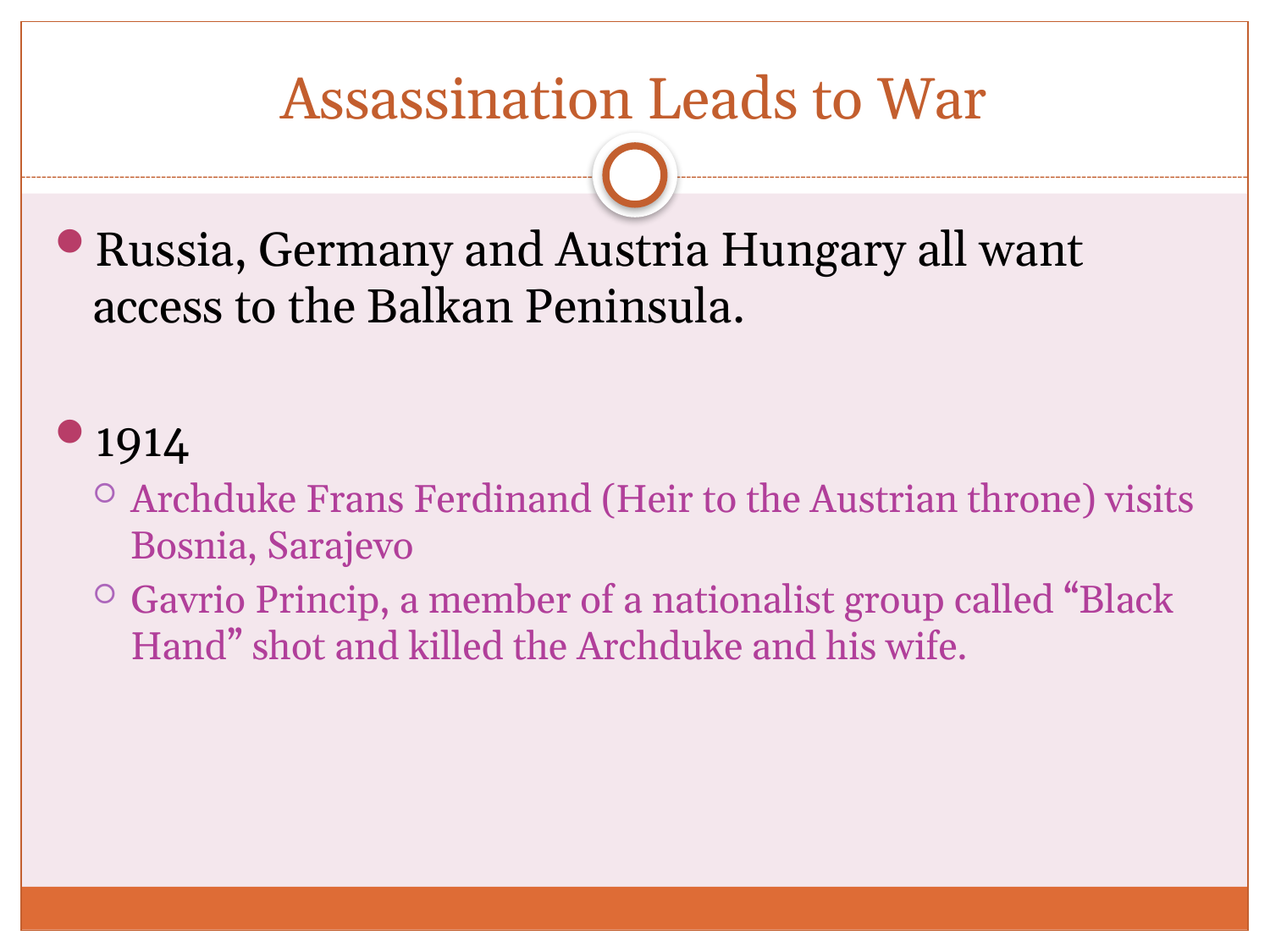

# Assassination Leads to War
Russia, Germany and Austria Hungary all want access to the Balkan Peninsula.

1914
Archduke Frans Ferdinand (Heir to the Austrian throne) visits Bosnia, Sarajevo
Gavrio Princip, a member of a nationalist group called “Black Hand” shot and killed the Archduke and his wife.